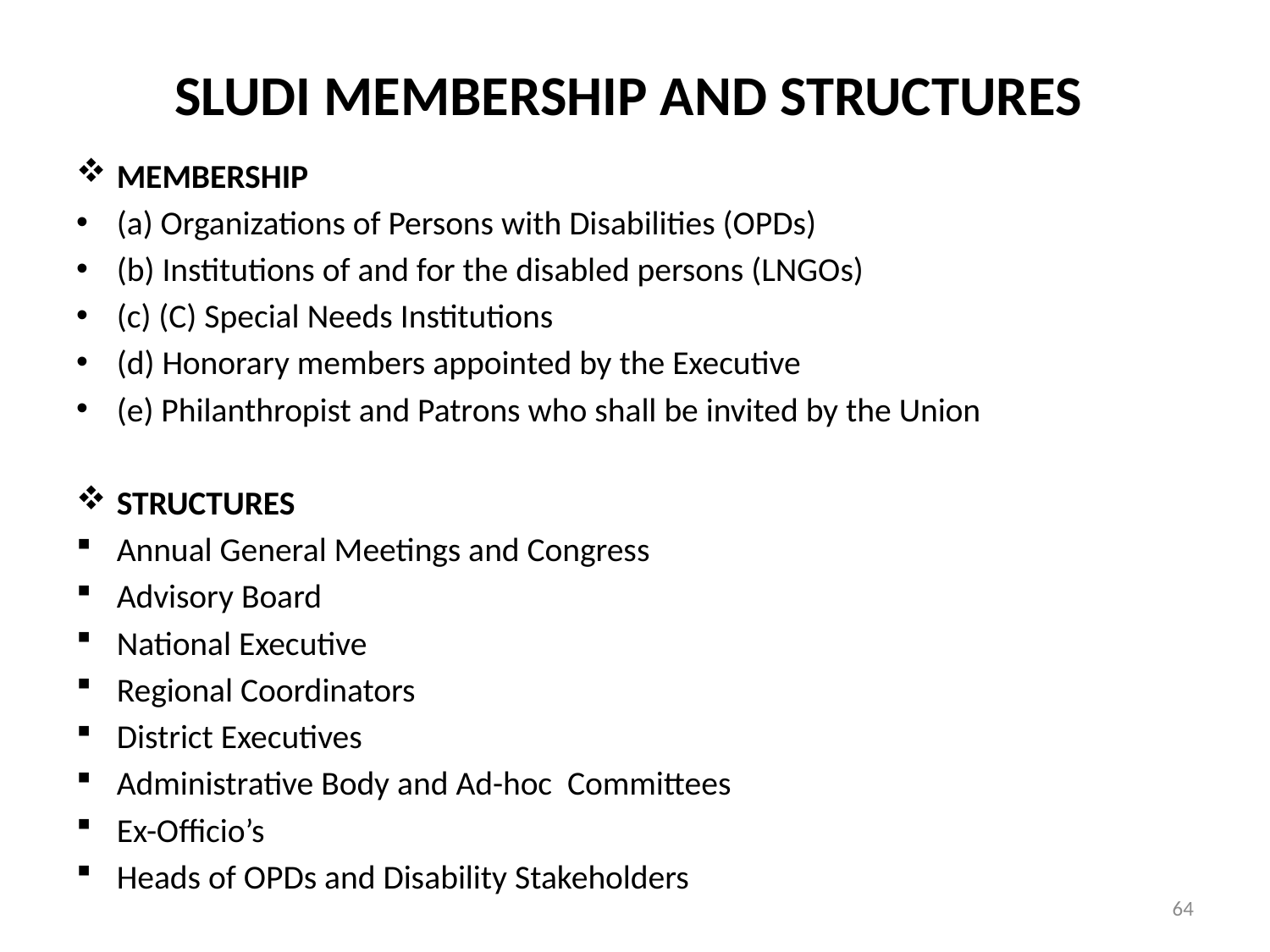

# SLUDI MEMBERSHIP AND STRUCTURES
MEMBERSHIP
(a) Organizations of Persons with Disabilities (OPDs)
(b) Institutions of and for the disabled persons (LNGOs)
(c) (C) Special Needs Institutions
(d) Honorary members appointed by the Executive
(e) Philanthropist and Patrons who shall be invited by the Union

STRUCTURES
Annual General Meetings and Congress
Advisory Board
National Executive
Regional Coordinators
District Executives
Administrative Body and Ad-hoc  Committees
Ex-Officio’s
Heads of OPDs and Disability Stakeholders

64